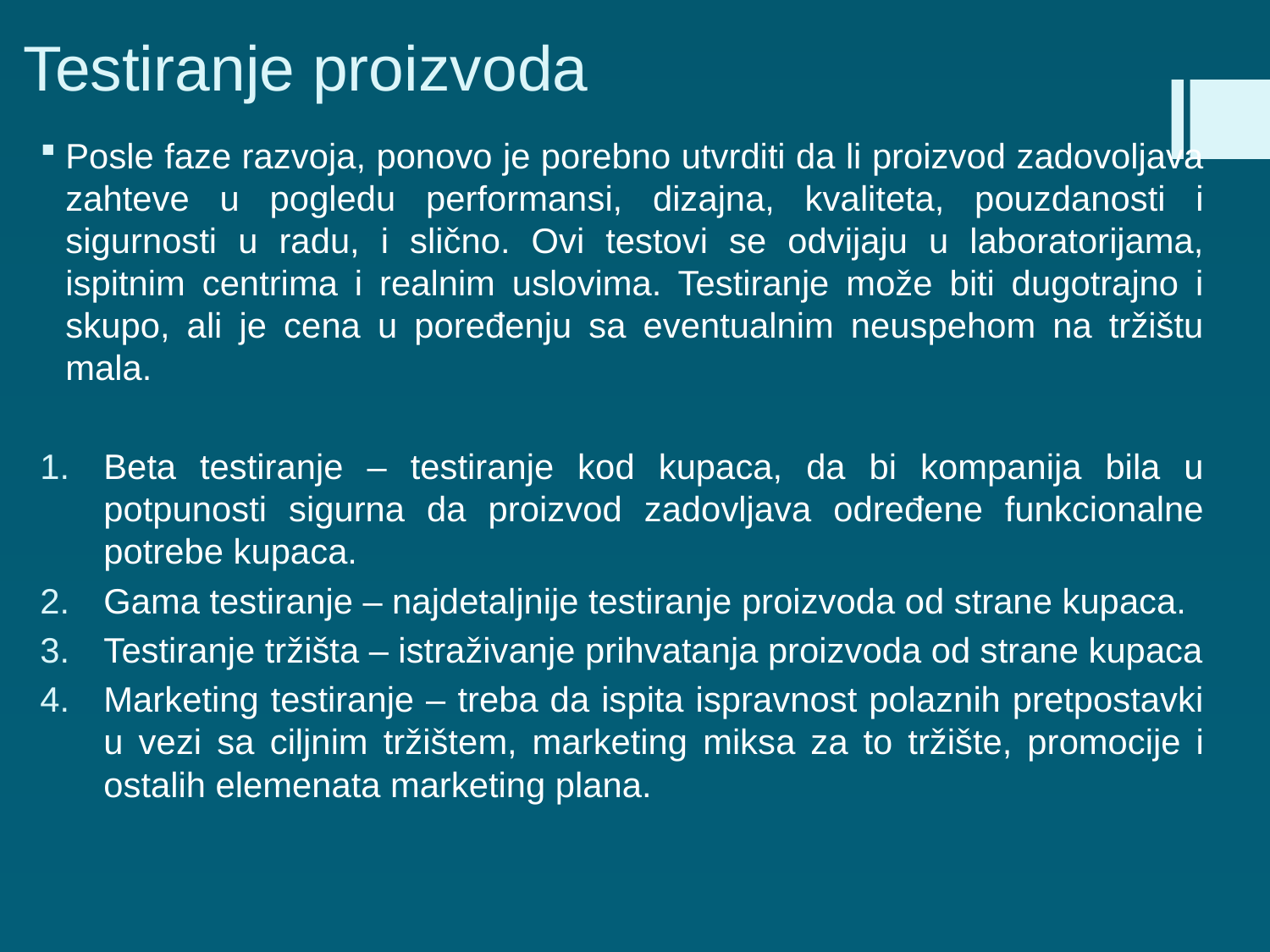

# Testiranje proizvoda
Posle faze razvoja, ponovo je porebno utvrditi da li proizvod zadovoljava zahteve u pogledu performansi, dizajna, kvaliteta, pouzdanosti i sigurnosti u radu, i slično. Ovi testovi se odvijaju u laboratorijama, ispitnim centrima i realnim uslovima. Testiranje može biti dugotrajno i skupo, ali je cena u poređenju sa eventualnim neuspehom na tržištu mala.

Beta testiranje – testiranje kod kupaca, da bi kompanija bila u potpunosti sigurna da proizvod zadovljava određene funkcionalne potrebe kupaca.
Gama testiranje – najdetaljnije testiranje proizvoda od strane kupaca.
Testiranje tržišta – istraživanje prihvatanja proizvoda od strane kupaca
Marketing testiranje – treba da ispita ispravnost polaznih pretpostavki u vezi sa ciljnim tržištem, marketing miksa za to tržište, promocije i ostalih elemenata marketing plana.